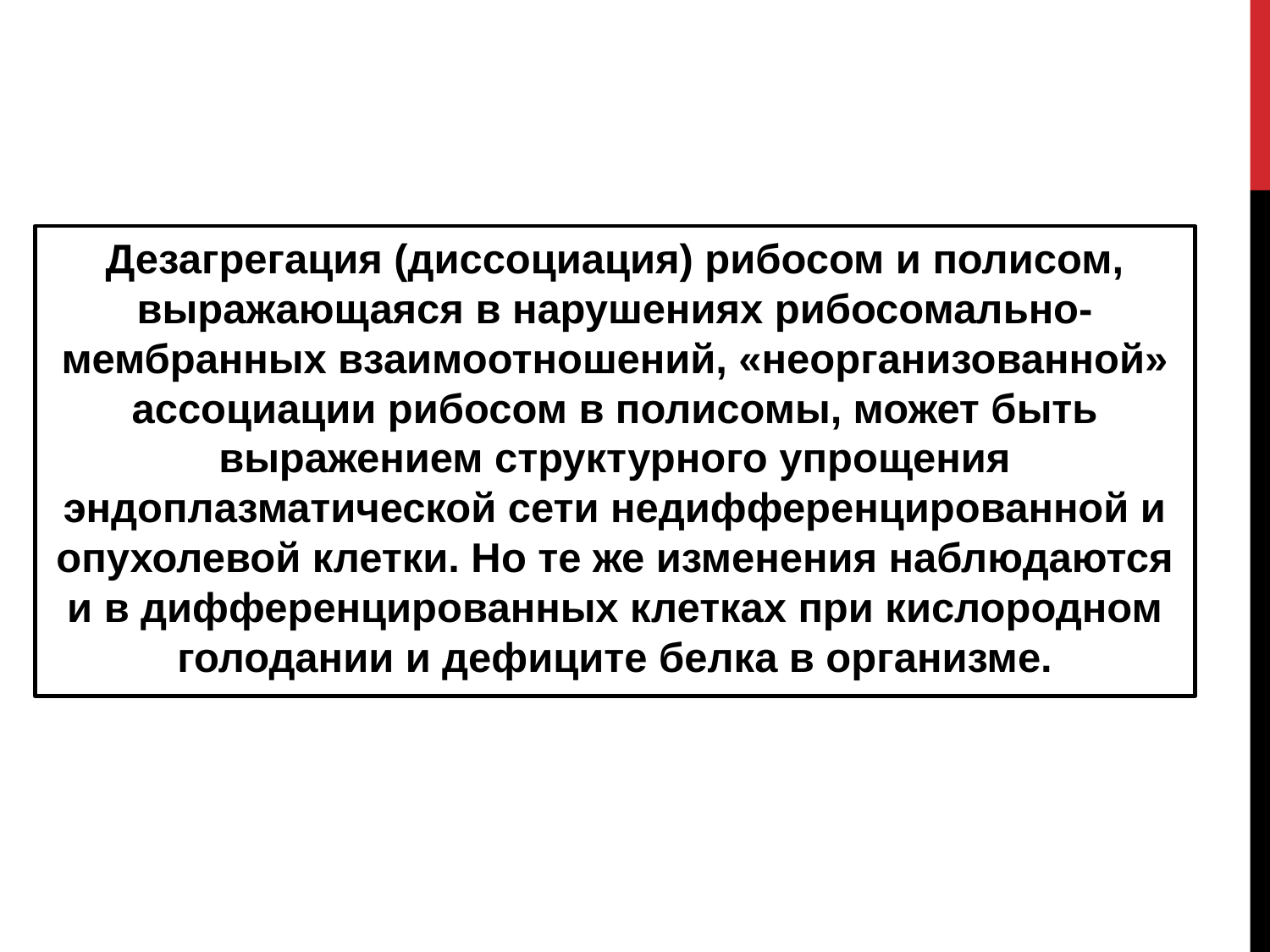

Дезагрегация (диссоциация) рибосом и полисом, выражающаяся в нарушениях рибосомально-мембранных взаимоотношений, «неорганизованной» ассоциации рибосом в полисомы, может быть выражением структурного упрощения эндоплазматической сети недифференцированной и опухолевой клетки. Но те же изменения наблюдаются и в дифференцированных клетках при кислородном голодании и дефиците белка в организме.